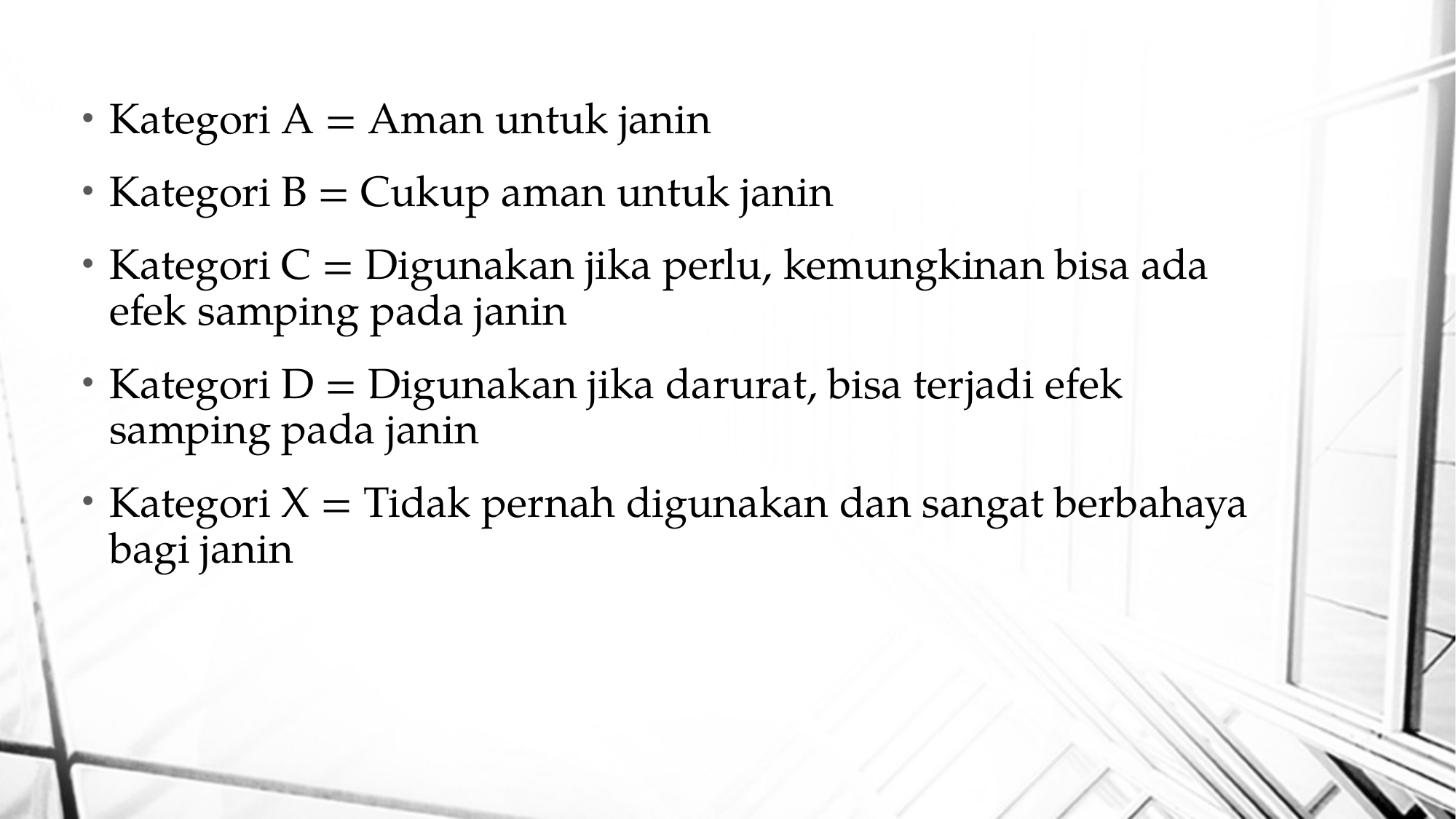

Kategori A = Aman untuk janin
Kategori B = Cukup aman untuk janin
Kategori C = Digunakan jika perlu, kemungkinan bisa ada efek samping pada janin
Kategori D = Digunakan jika darurat, bisa terjadi efek samping pada janin
Kategori X = Tidak pernah digunakan dan sangat berbahaya bagi janin